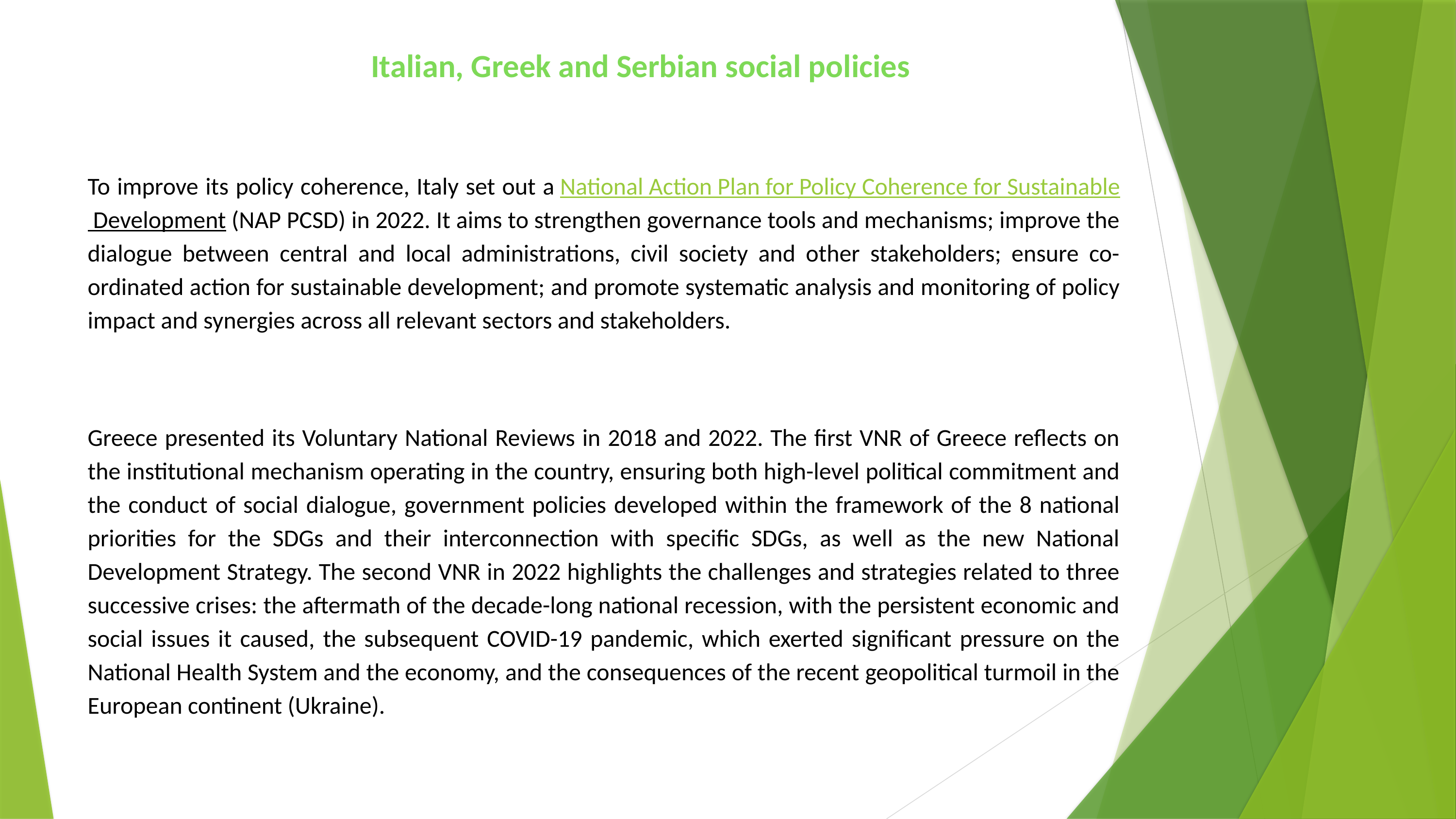

Italian, Greek and Serbian social policies
To improve its policy coherence, Italy set out a National Action Plan for Policy Coherence for Sustainable Development (NAP PCSD) in 2022. It aims to strengthen governance tools and mechanisms; improve the dialogue between central and local administrations, civil society and other stakeholders; ensure co-ordinated action for sustainable development; and promote systematic analysis and monitoring of policy impact and synergies across all relevant sectors and stakeholders.
Greece presented its Voluntary National Reviews in 2018 and 2022. The first VNR of Greece reflects on the institutional mechanism operating in the country, ensuring both high-level political commitment and the conduct of social dialogue, government policies developed within the framework of the 8 national priorities for the SDGs and their interconnection with specific SDGs, as well as the new National Development Strategy. The second VNR in 2022 highlights the challenges and strategies related to three successive crises: the aftermath of the decade-long national recession, with the persistent economic and social issues it caused, the subsequent COVID-19 pandemic, which exerted significant pressure on the National Health System and the economy, and the consequences of the recent geopolitical turmoil in the European continent (Ukraine).